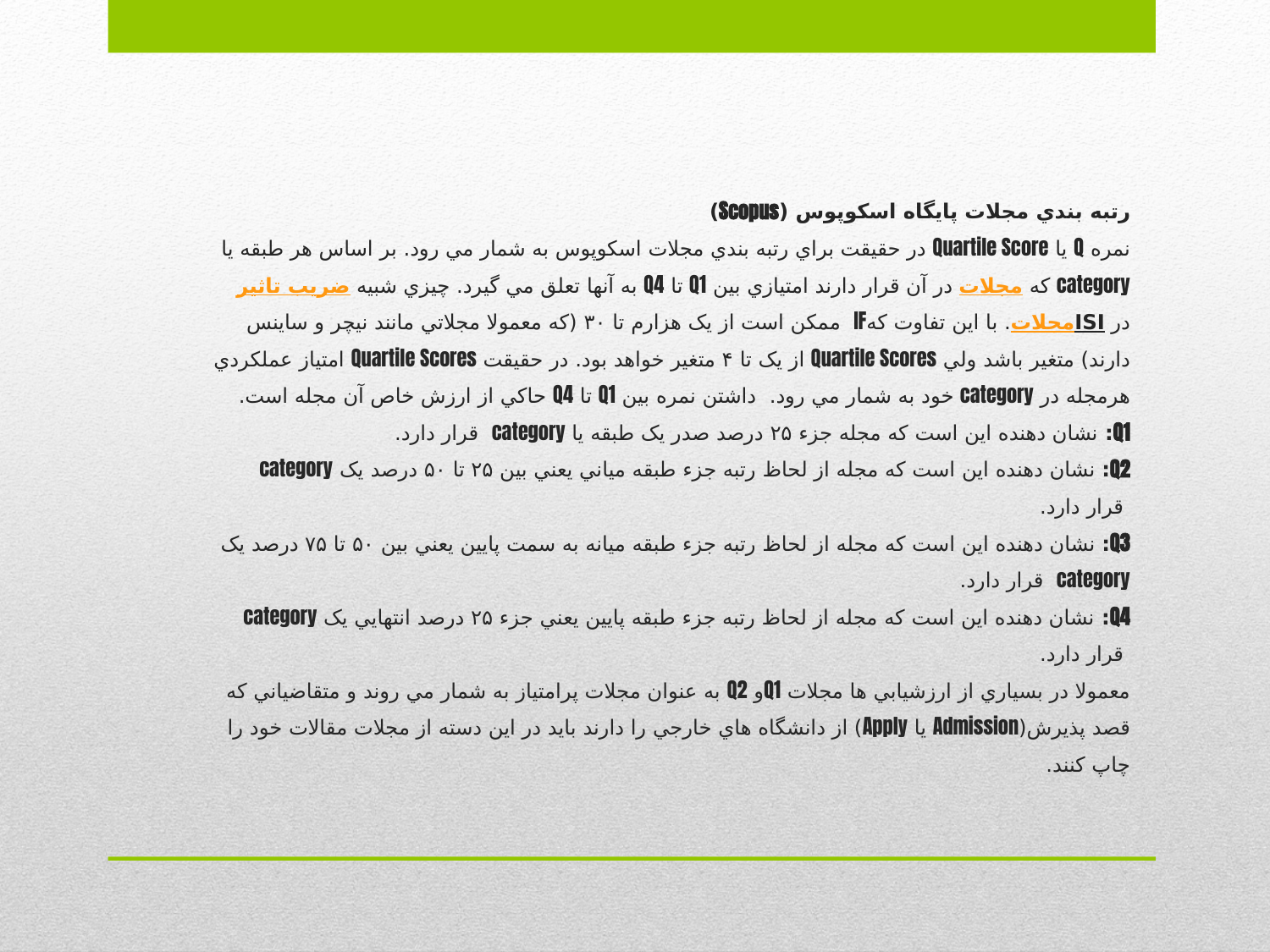

# رتبه بندي مجلات پايگاه اسکوپوس (Scopus) نمره Q يا Quartile Score در حقيقت براي رتبه بندي مجلات اسکوپوس به شمار مي رود. بر اساس هر طبقه يا category که مجلات در آن قرار دارند امتيازي بين Q1 تا Q4 به آنها تعلق مي گيرد. چيزي شبيه ضريب تاثير در مجلاتISI. با اين تفاوت کهIF  ممکن است از يک هزارم تا ۳۰ (که معمولا مجلاتي مانند نيچر و ساينس دارند) متغير باشد ولي Quartile Scores از يک تا ۴ متغير خواهد بود. در حقيقت Quartile Scores امتياز عملکردي هرمجله در category خود به شمار مي رود.  داشتن نمره بين Q1 تا Q4 حاکي از ارزش خاص آن مجله است. Q1: نشان دهنده اين است که مجله جزء ۲۵ درصد صدر يک طبقه يا category  قرار دارد. Q2: نشان دهنده اين است که مجله از لحاظ رتبه جزء طبقه مياني يعني بين ۲۵ تا ۵۰ درصد يک category  قرار دارد. Q3: نشان دهنده اين است که مجله از لحاظ رتبه جزء طبقه ميانه به سمت پايين يعني بين ۵۰ تا ۷۵ درصد يک category  قرار دارد. Q4: نشان دهنده اين است که مجله از لحاظ رتبه جزء طبقه پايين يعني جزء ۲۵ درصد انتهايي يک category  قرار دارد. معمولا در بسياري از ارزشيابي ها مجلات Q1و Q2 به عنوان مجلات پرامتياز به شمار مي روند و متقاضياني که قصد پذيرش(Admission يا Apply) از دانشگاه هاي خارجي را دارند بايد در اين دسته از مجلات مقالات خود را چاپ کنند.